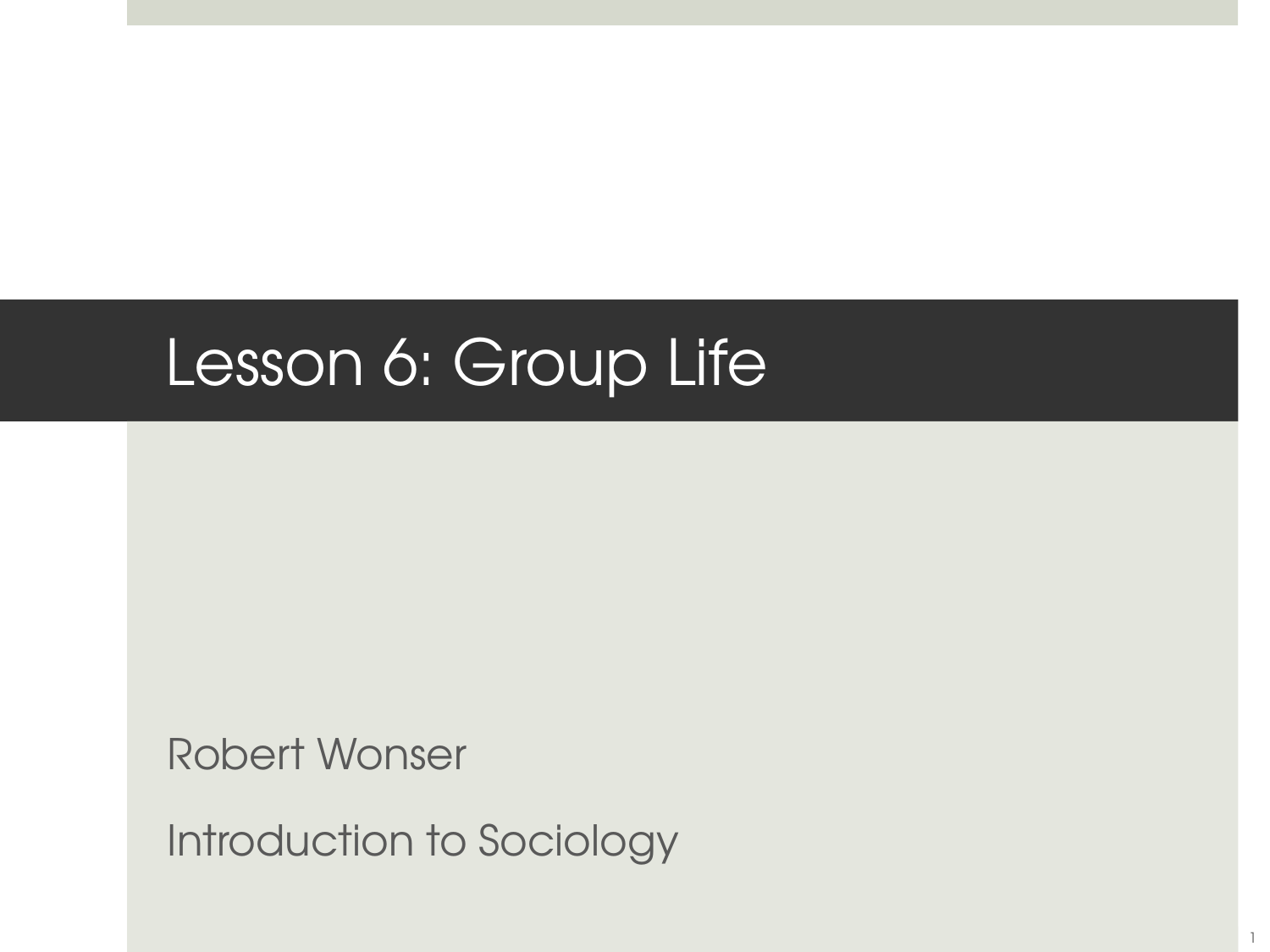

# Lesson 6: Group Life

Robert Wonser
Introduction to Sociology
1